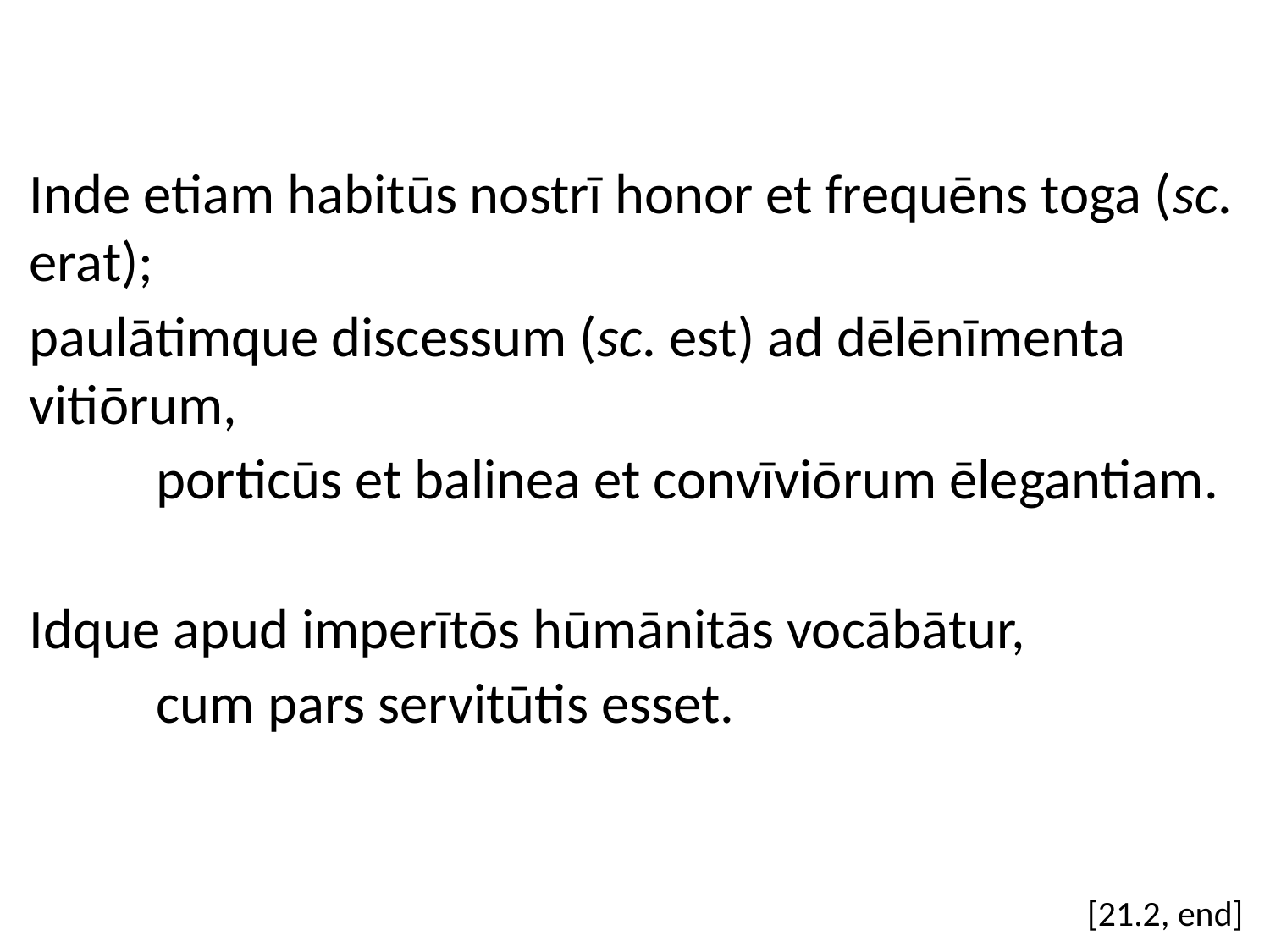

Inde etiam habitūs nostrī honor et frequēns toga (sc. erat);
paulātimque discessum (sc. est) ad dēlēnīmenta vitiōrum,
	porticūs et balinea et convīviōrum ēlegantiam.

Idque apud imperītōs hūmānitās vocābātur,
	cum pars servitūtis esset.

[21.2, end]
#